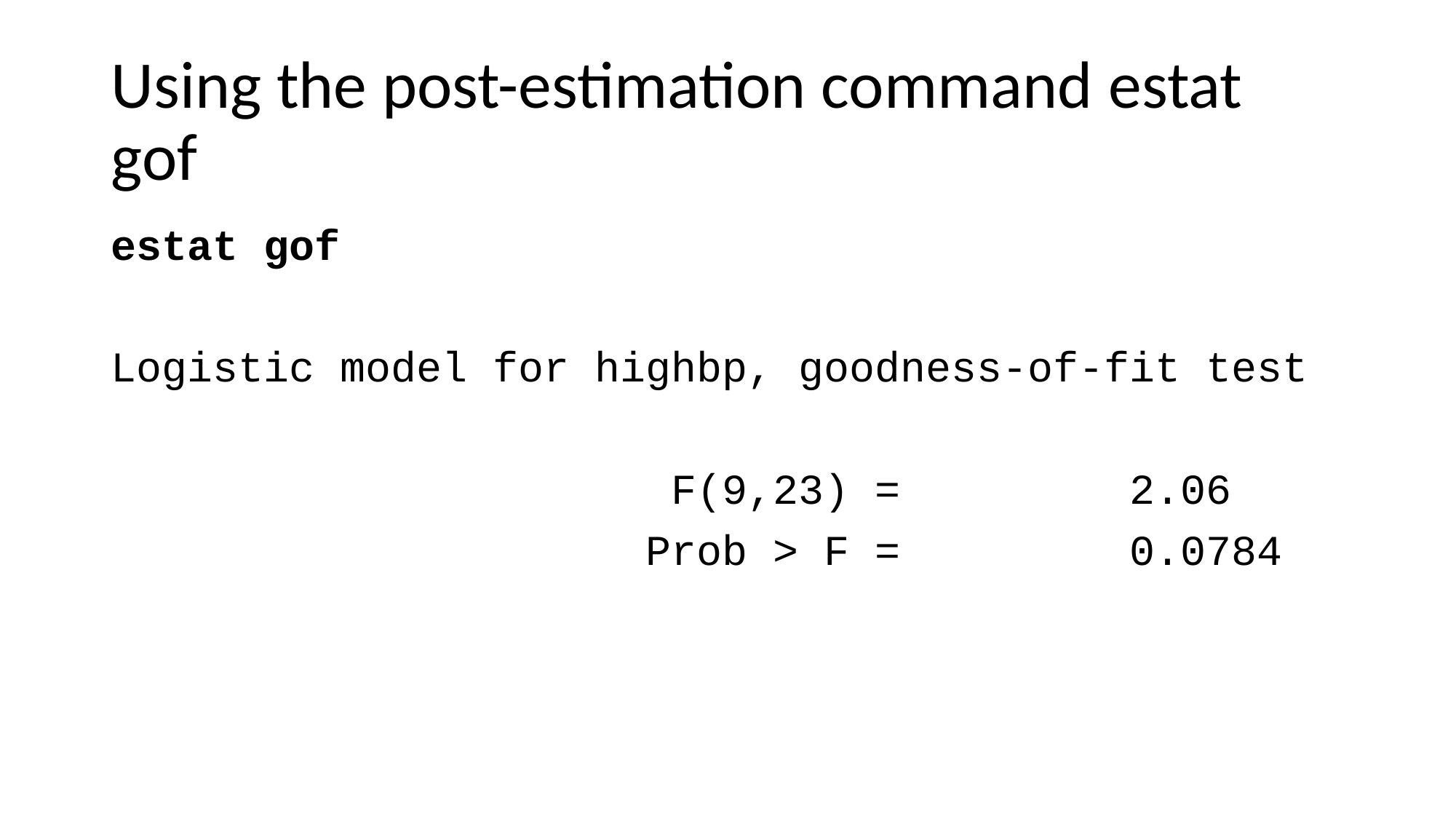

# Using the post-estimation command estat gof
estat gof

Logistic model for highbp, goodness-of-fit test

                      F(9,23) =         2.06
                     Prob > F =         0.0784